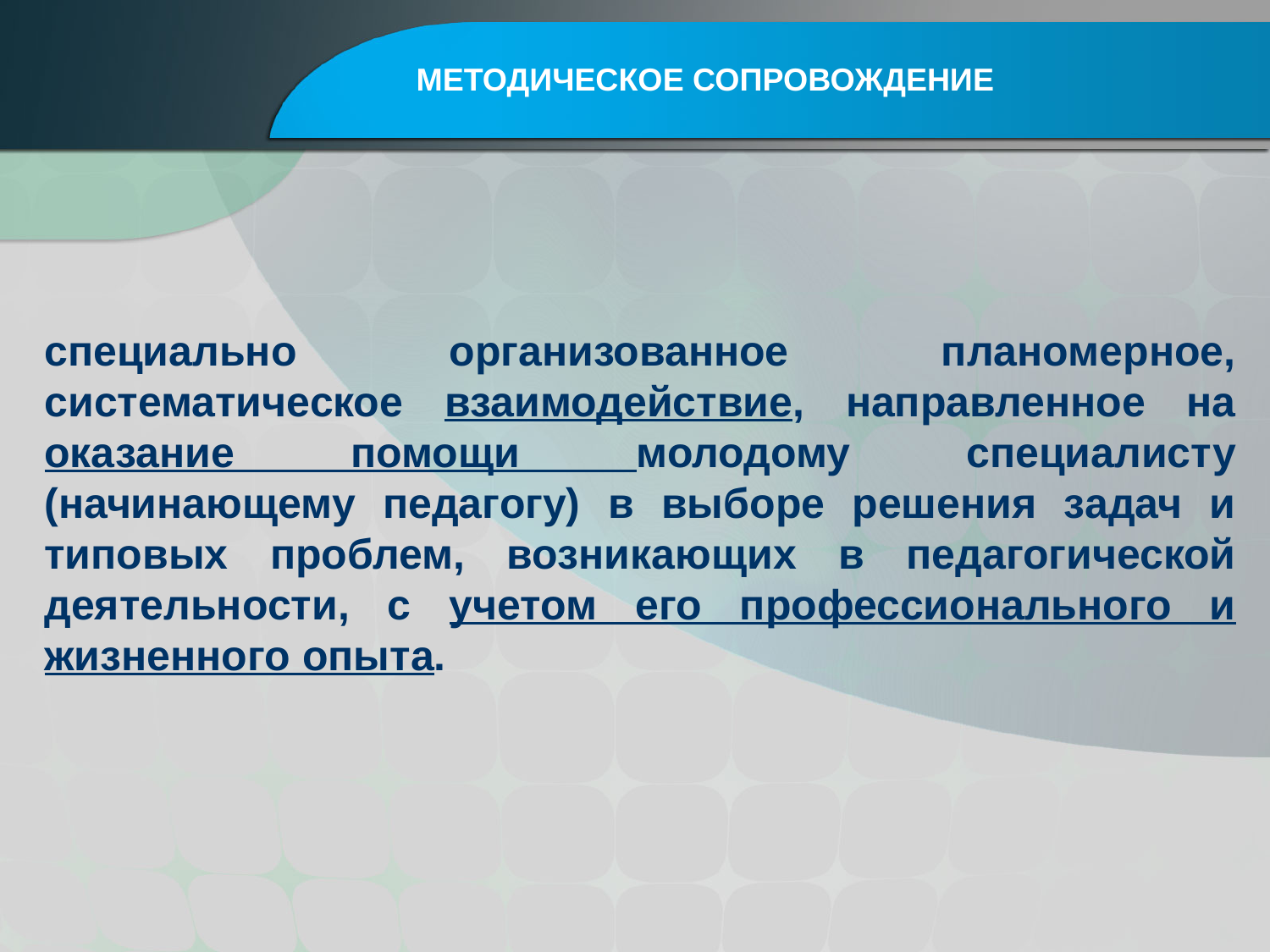

Методическое сопровождение
специально организованное планомерное, систематическое взаимодействие, направленное на оказание помощи молодому специалисту (начинающему педагогу) в выборе решения задач и типовых проблем, возникающих в педагогической деятельности, с учетом его профессионального и жизненного опыта.